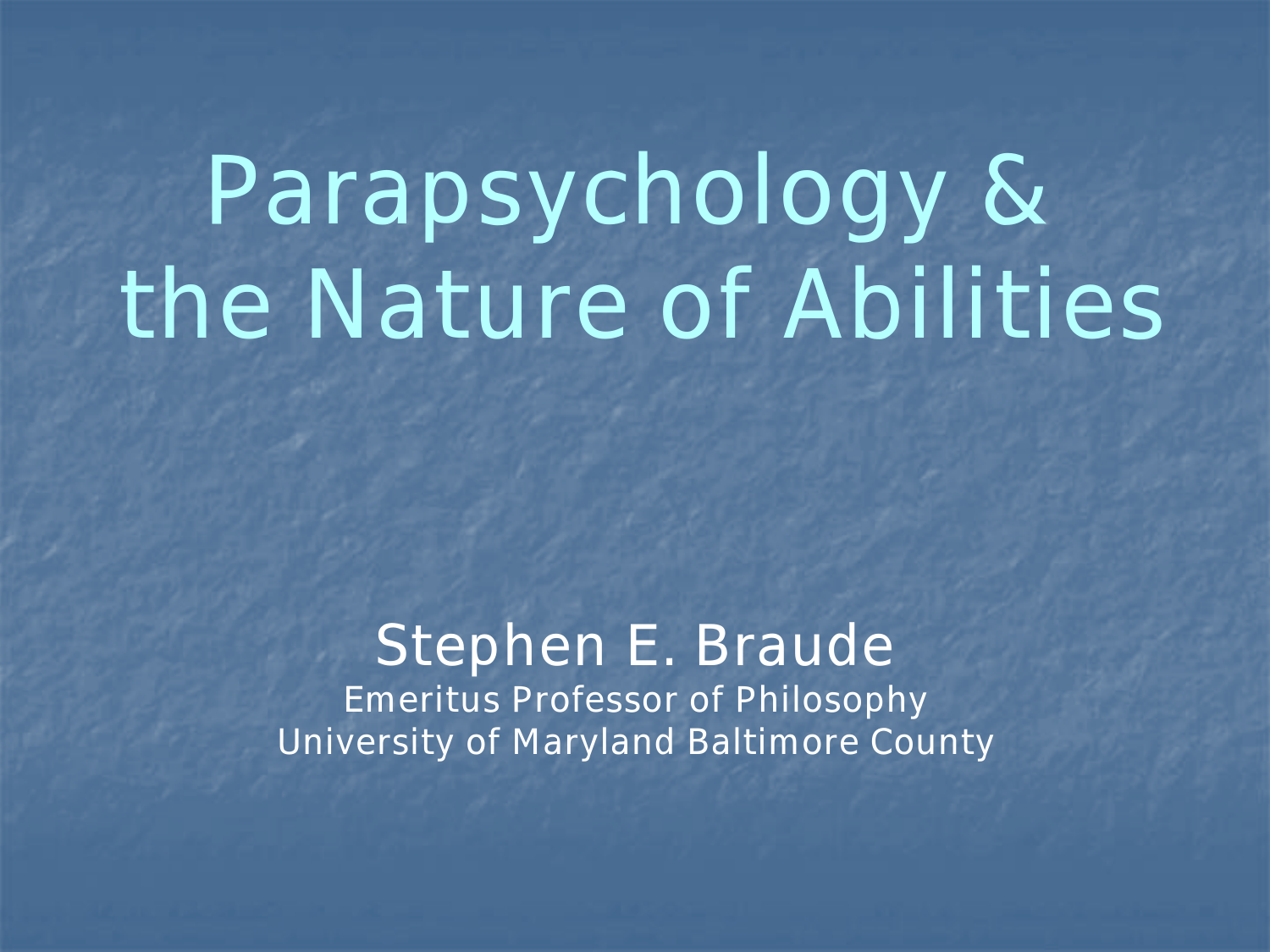

# Parapsychology & the Nature of Abilities
Stephen E. Braude
Emeritus Professor of Philosophy
University of Maryland Baltimore County